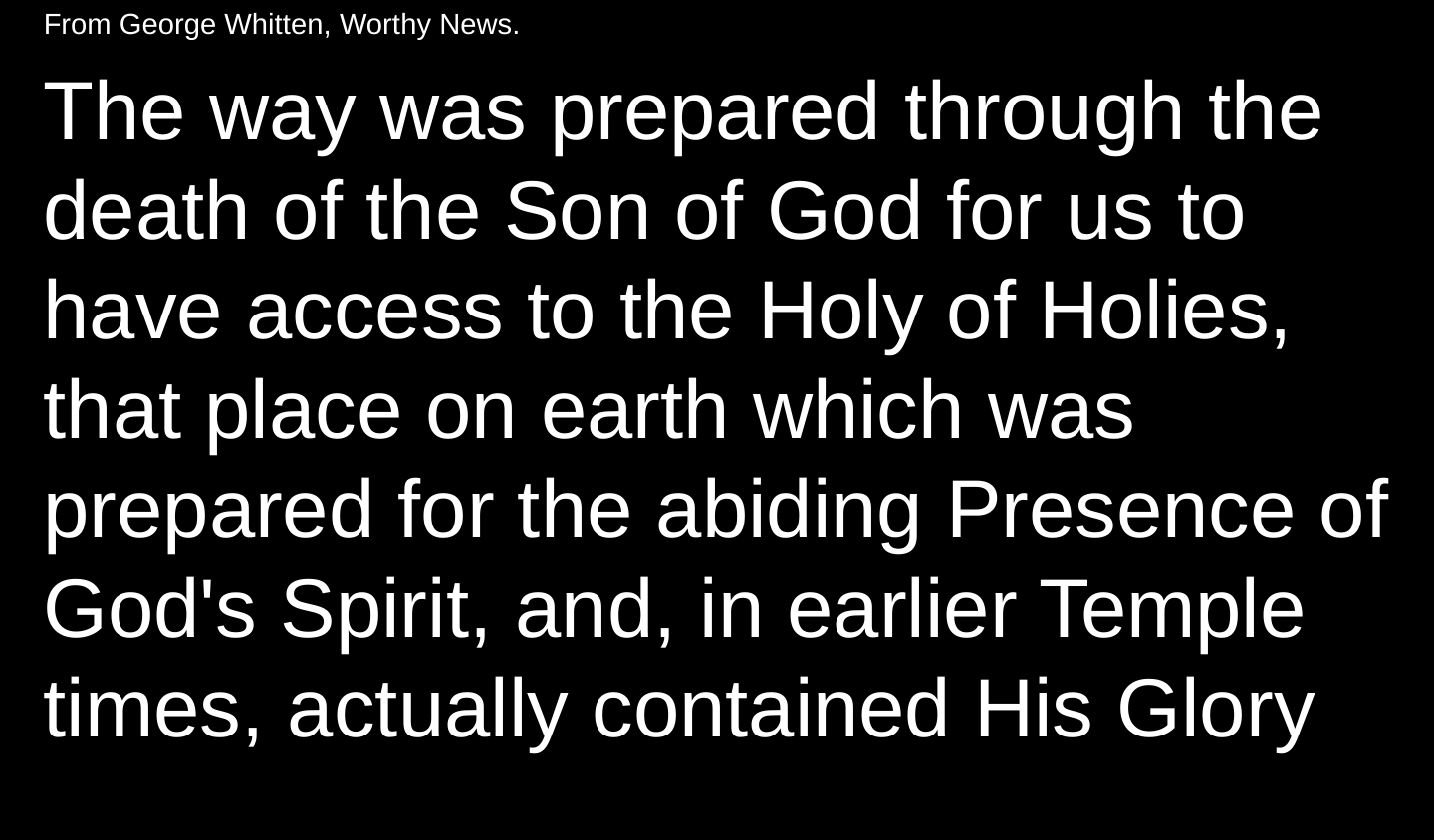

From George Whitten, Worthy News.
The way was prepared through the death of the Son of God for us to have access to the Holy of Holies, that place on earth which was prepared for the abiding Presence of God's Spirit, and, in earlier Temple times, actually contained His Glory